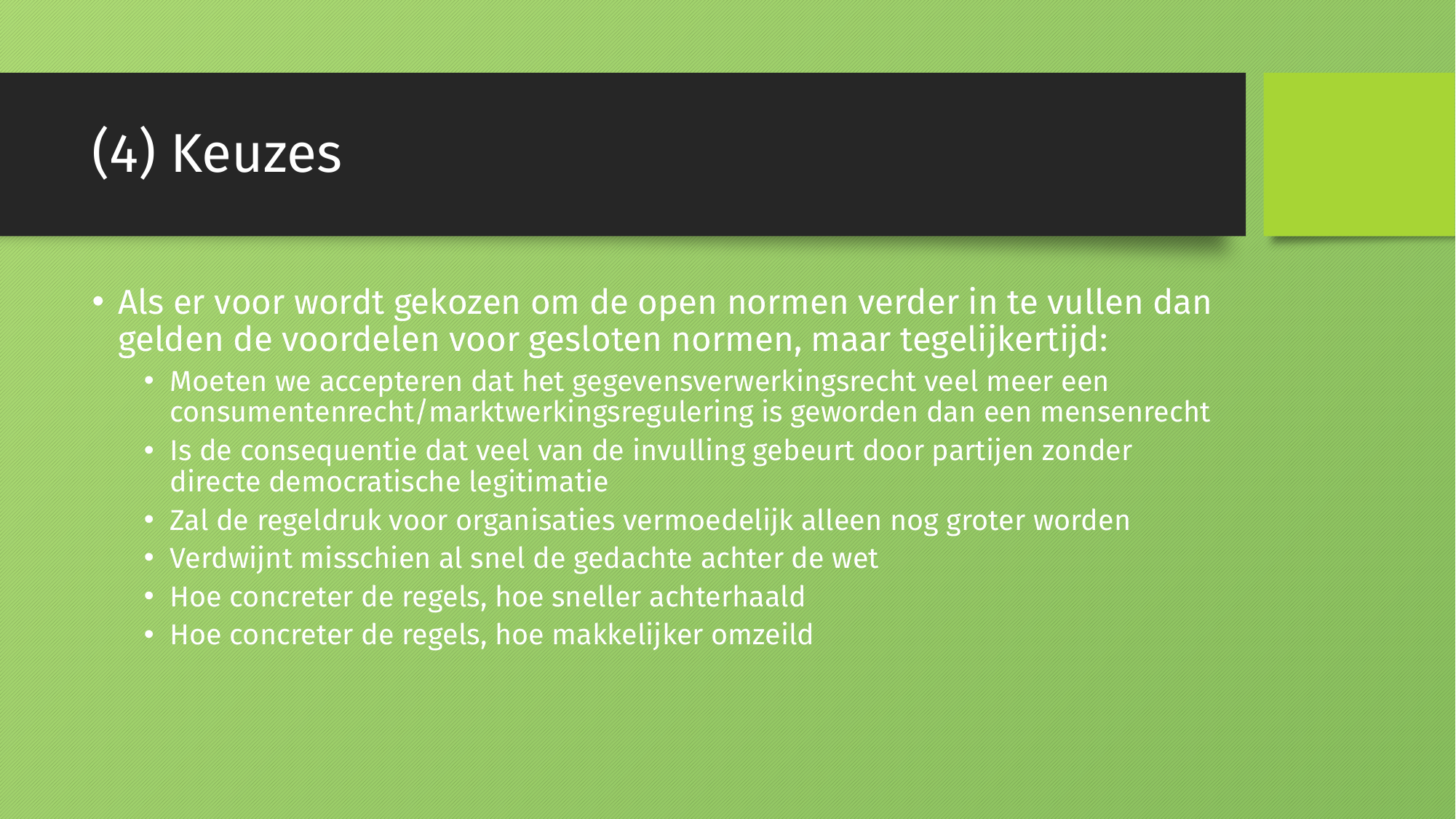

# (4) Keuzes
Als er voor wordt gekozen om de open normen verder in te vullen dan gelden de voordelen voor gesloten normen, maar tegelijkertijd:
Moeten we accepteren dat het gegevensverwerkingsrecht veel meer een consumentenrecht/marktwerkingsregulering is geworden dan een mensenrecht
Is de consequentie dat veel van de invulling gebeurt door partijen zonder directe democratische legitimatie
Zal de regeldruk voor organisaties vermoedelijk alleen nog groter worden
Verdwijnt misschien al snel de gedachte achter de wet
Hoe concreter de regels, hoe sneller achterhaald
Hoe concreter de regels, hoe makkelijker omzeild